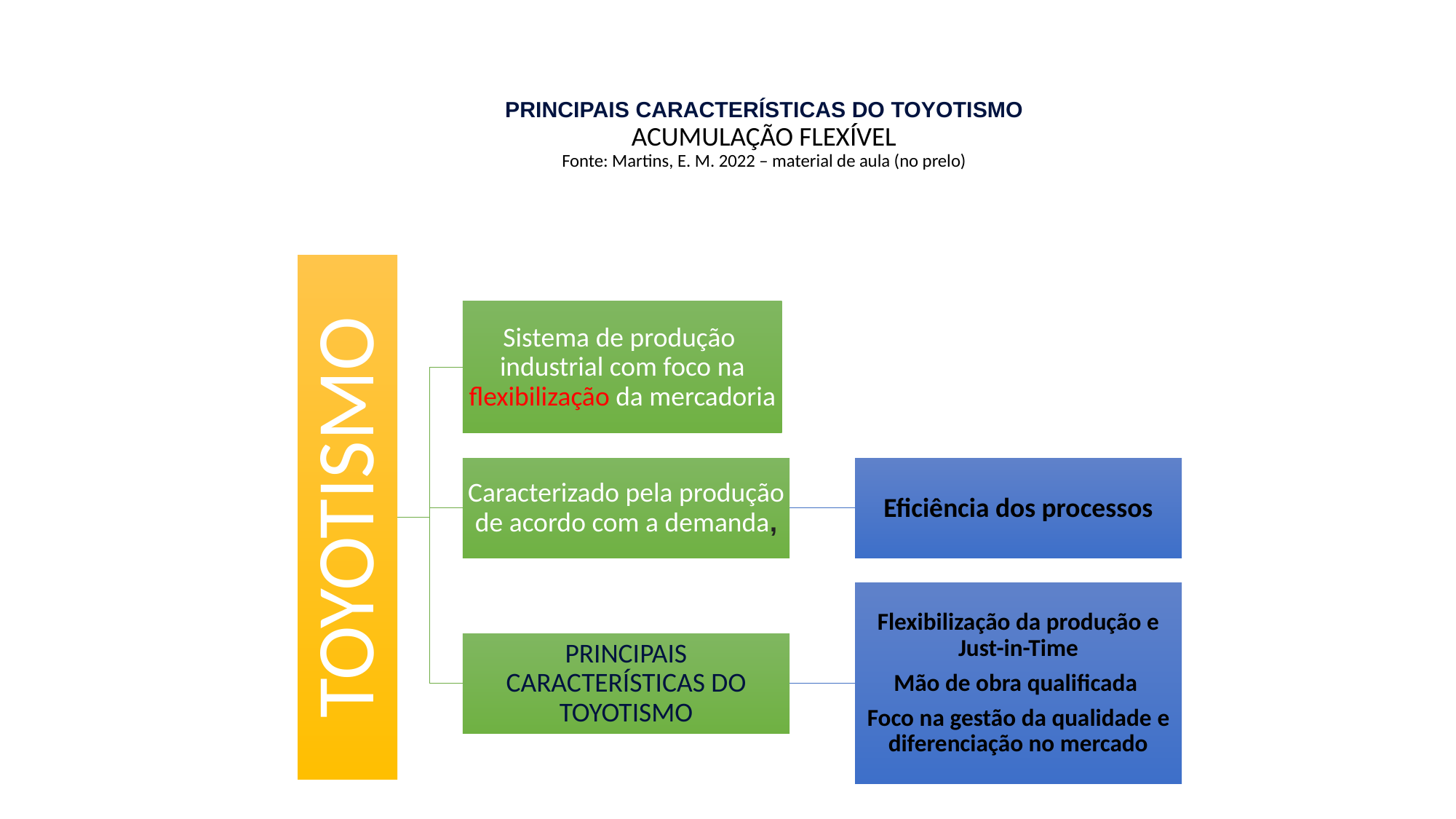

# Principais características do Toyotismo ACUMULAÇÃO FLEXÍVEL Fonte: Martins, E. M. 2022 – material de aula (no prelo)

TOYOTISMO
 Sistema de produção   industrial com foco na flexibilização da mercadoria
Caracterizado pela produção de acordo com a demanda,
Eficiência dos processos
Principais características do Toyotismo
Flexibilização da produção e Just-in-Time
Mão de obra qualificada
Foco na gestão da qualidade e diferenciação no mercado